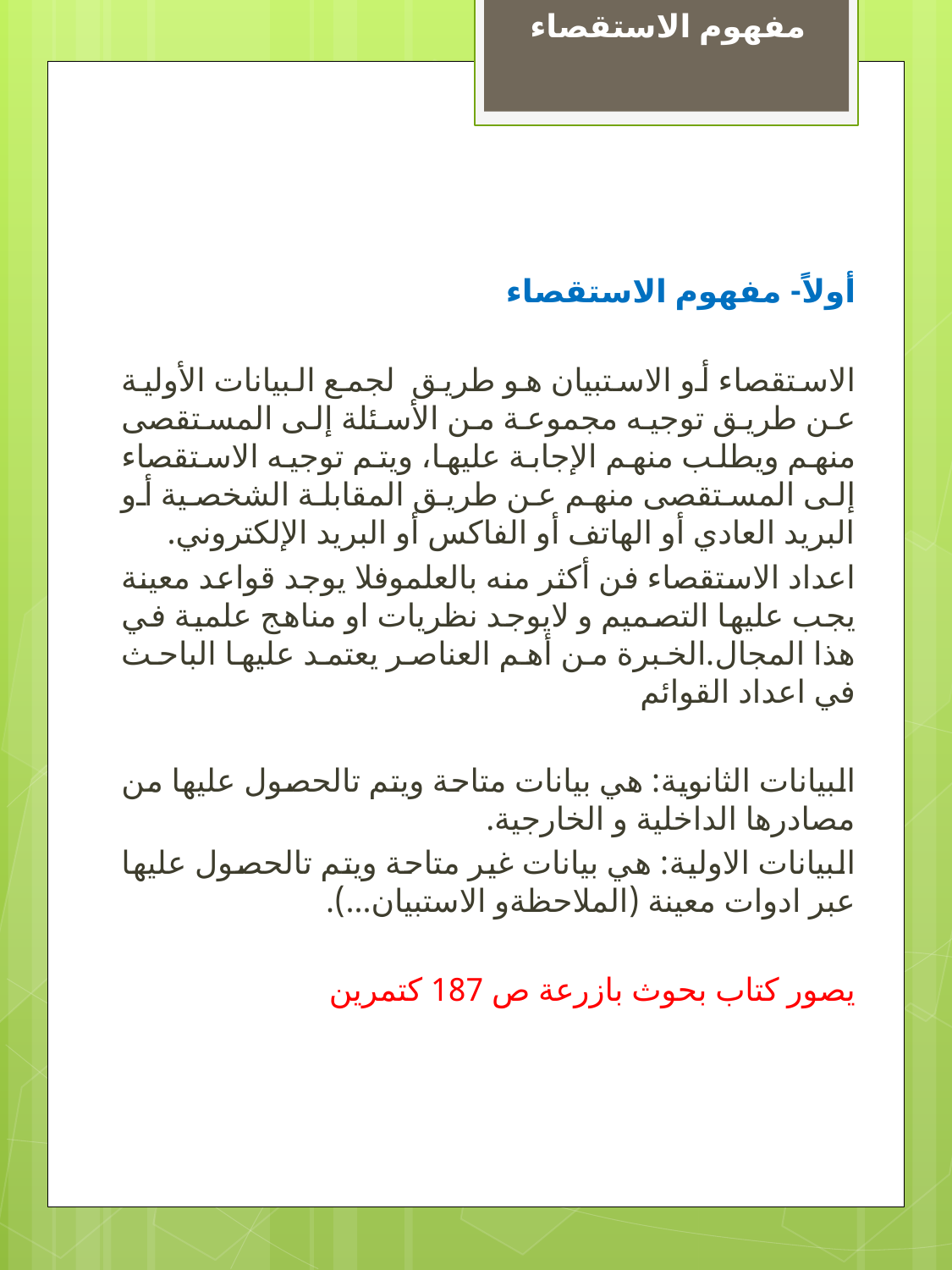

مفهوم الاستقصاء

أولاً- مفهوم الاستقصاء

الاستقصاء أو الاستبيان هو طريق  لجمع البيانات الأولية عن طريق توجيه مجموعة من الأسئلة إلى المستقصى منهم ويطلب منهم الإجابة عليها، ويتم توجيه الاستقصاء إلى المستقصى منهم عن طريق المقابلة الشخصية أو البريد العادي أو الهاتف أو الفاكس أو البريد الإلكتروني.
اعداد الاستقصاء فن أكثر منه بالعلموفلا يوجد قواعد معينة يجب عليها التصميم و لايوجد نظريات او مناهج علمية في هذا المجال.الخبرة من أهم العناصر يعتمد عليها الباحث في اعداد القوائم

البيانات الثانوية: هي بيانات متاحة ويتم تالحصول عليها من مصادرها الداخلية و الخارجية.
البيانات الاولية: هي بيانات غير متاحة ويتم تالحصول عليها عبر ادوات معينة (الملاحظةو الاستبيان...).

يصور كتاب بحوث بازرعة ص 187 كتمرين